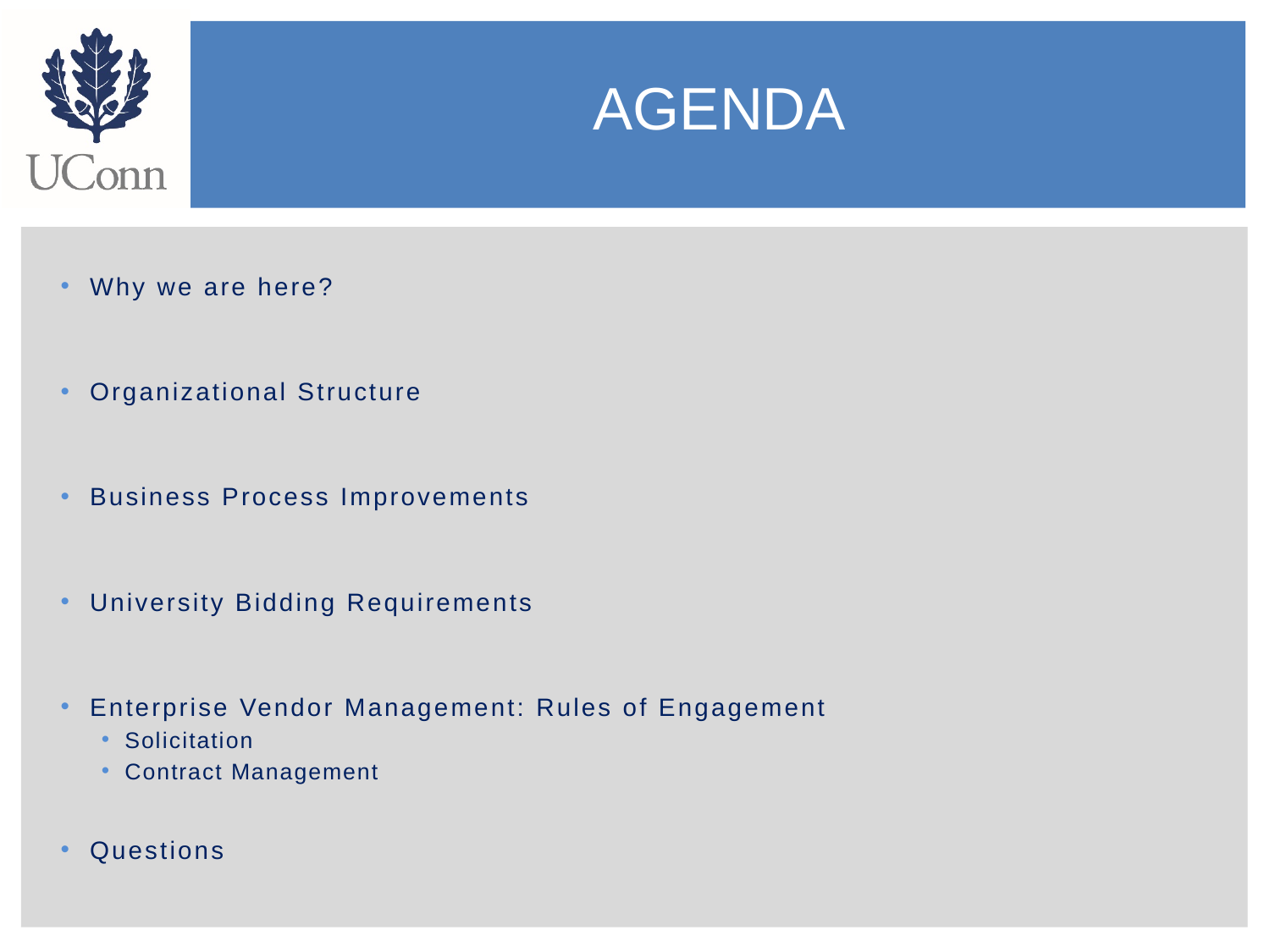

# Agenda
Why we are here?

Organizational Structure

Business Process Improvements

University Bidding Requirements

Enterprise Vendor Management: Rules of Engagement
Solicitation
Contract Management

Questions